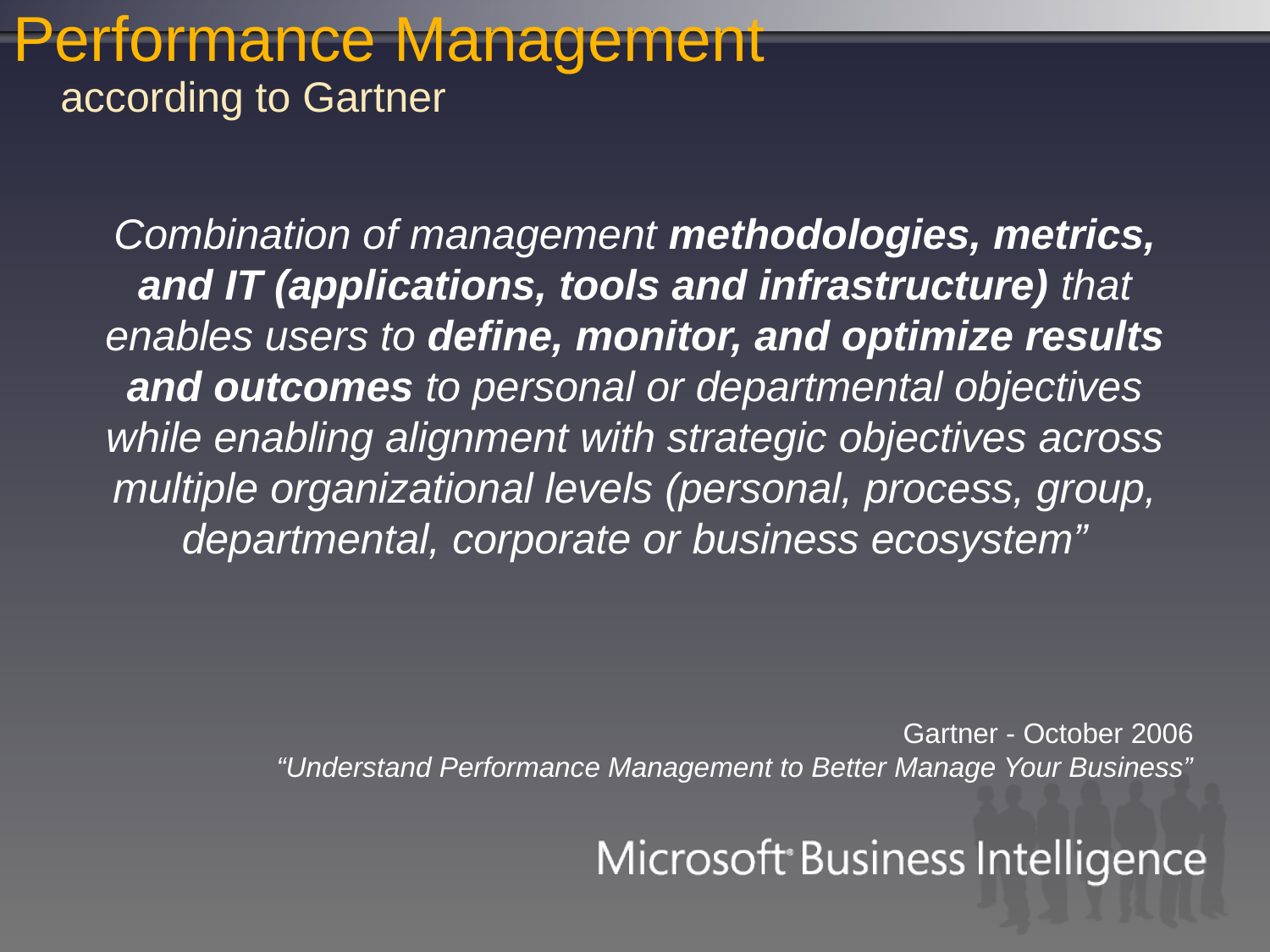

# Performance Management according to Gartner
Combination of management methodologies, metrics, and IT (applications, tools and infrastructure) that enables users to define, monitor, and optimize results and outcomes to personal or departmental objectives while enabling alignment with strategic objectives across multiple organizational levels (personal, process, group, departmental, corporate or business ecosystem”
Gartner - October 2006
“Understand Performance Management to Better Manage Your Business”